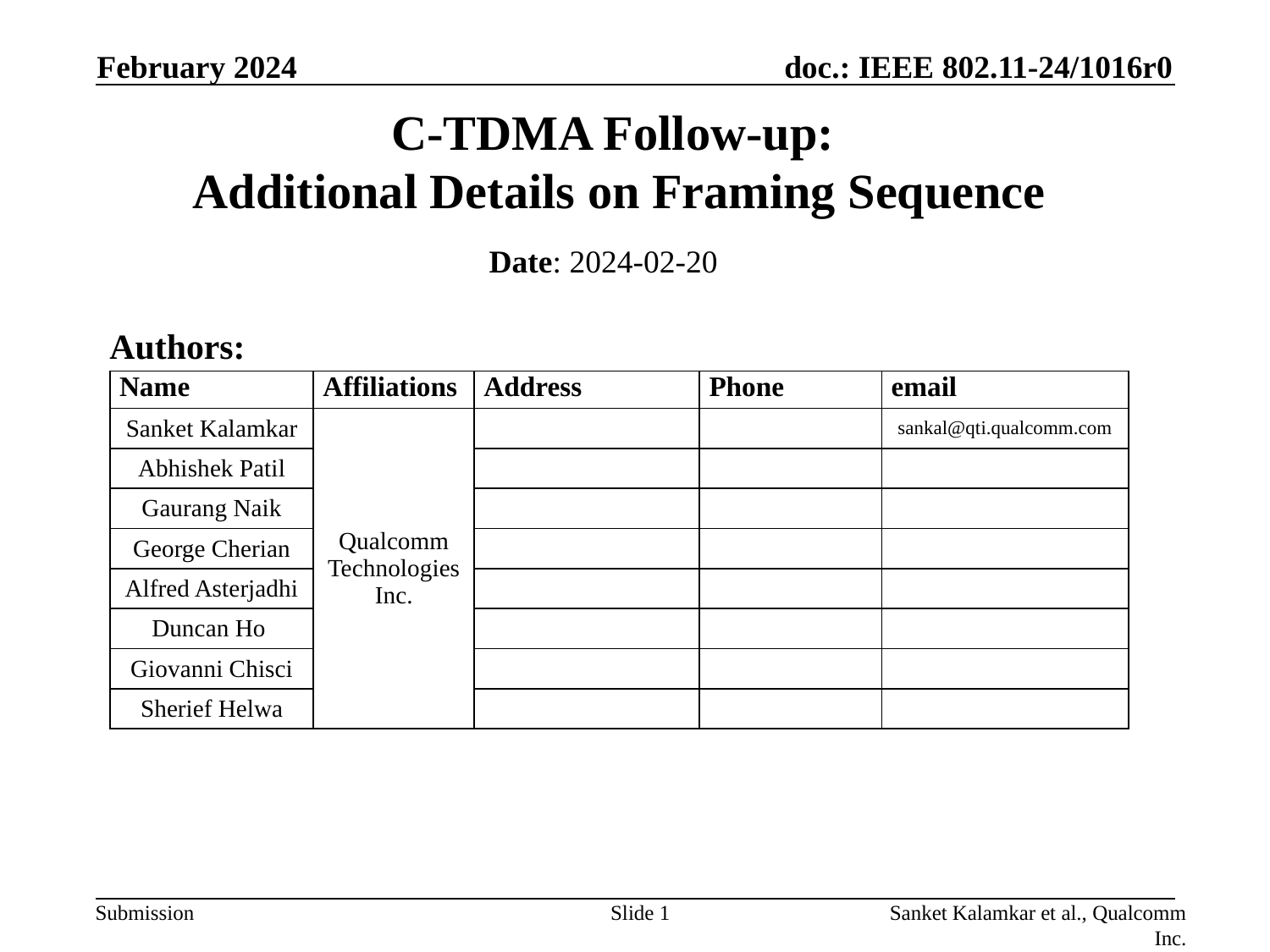

February 2024
# C-TDMA Follow-up: Additional Details on Framing Sequence
Date: 2024-02-20
Authors:
| Name | Affiliations | Address | Phone | email |
| --- | --- | --- | --- | --- |
| Sanket Kalamkar | Qualcomm Technologies Inc. |  |  | sankal@qti.qualcomm.com |
| Abhishek Patil |  |  |  |  |
| Gaurang Naik |  |  |  |  |
| George Cherian |  |  |  |  |
| Alfred Asterjadhi |  |  |  |  |
| Duncan Ho |  |  |  |  |
| Giovanni Chisci |  |  |  |  |
| Sherief Helwa |  |  |  |  |
Slide 1
Sanket Kalamkar et al., Qualcomm Inc.